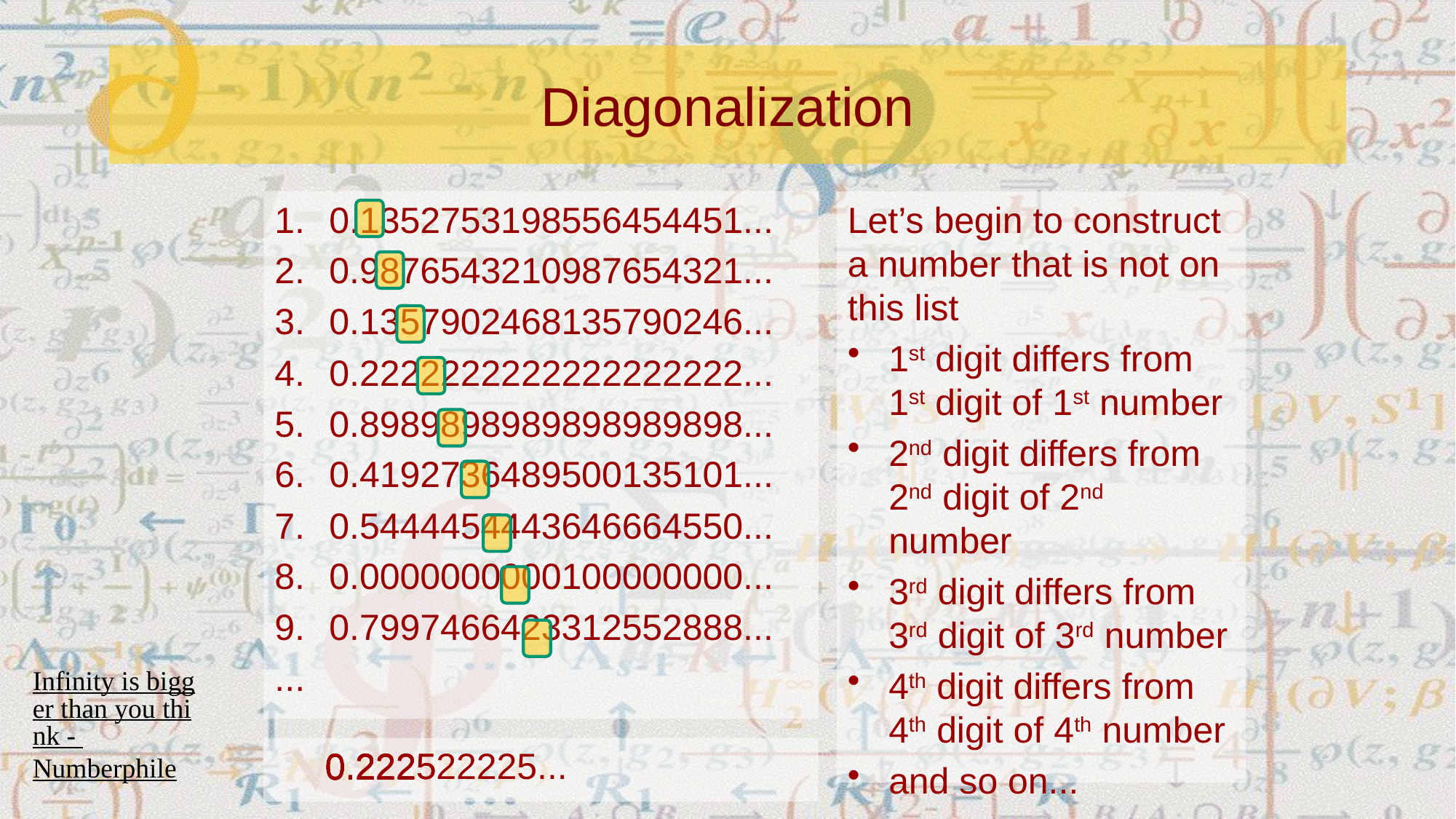

# Diagonalization
0.1352753198556454451...
0.9876543210987654321...
0.1357902468135790246...
0.2222222222222222222...
0.8989898989898989898...
0.4192736489500135101...
0.5444454443646664550...
0.0000000000100000000...
0.7997466423312552888...
...
Let’s begin to construct a number that is not on this list
1st digit differs from
1st digit of 1st number
2nd digit differs from 2nd digit of 2nd number
3rd digit differs from 3rd digit of 3rd number
4th digit differs from 4th digit of 4th number
and so on...

Infinity is bigger than you think - Numberphile
     0.222522225...
     0.2225
     0.2
     0.22
     0.222